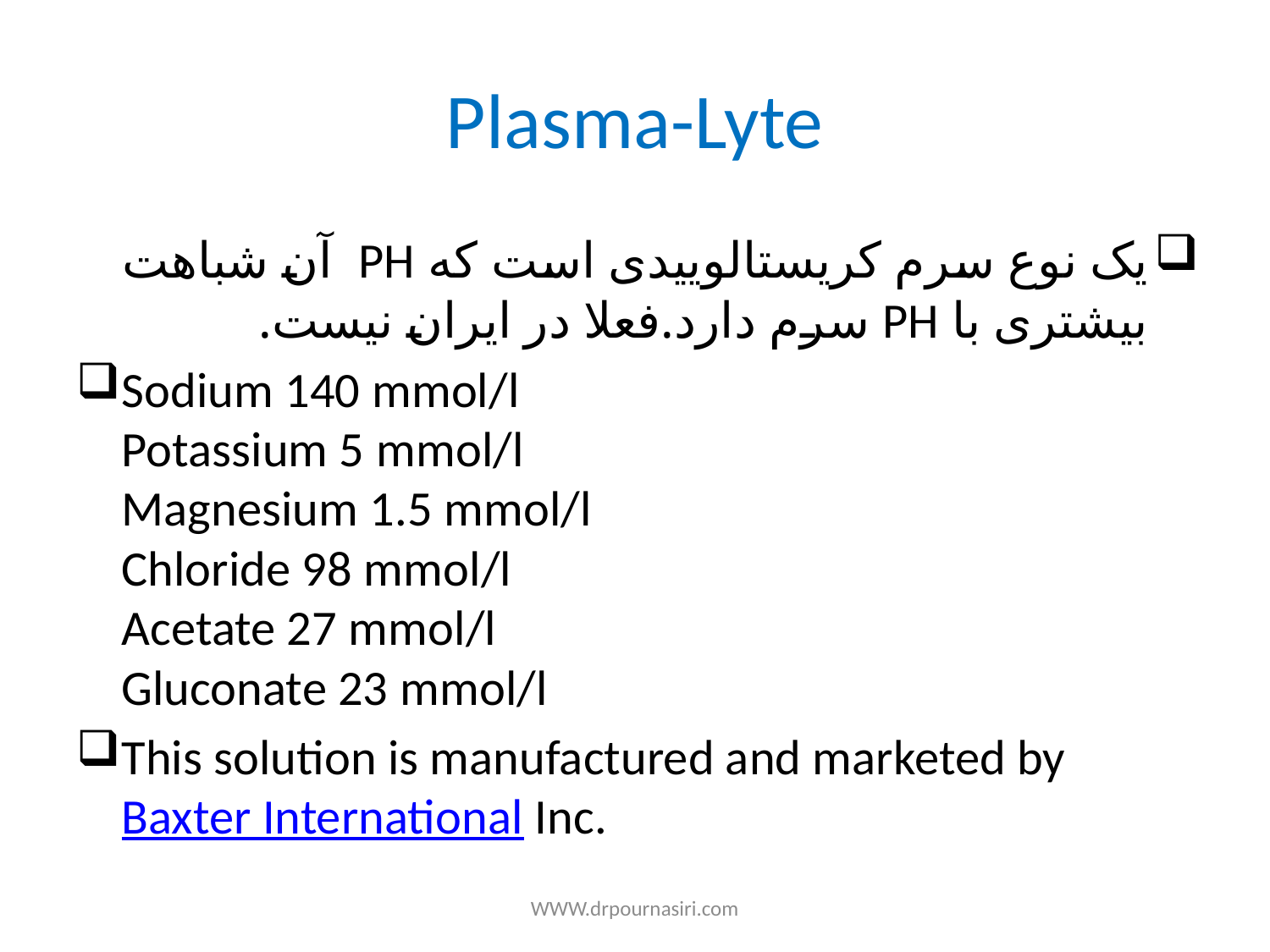

# Plasma-Lyte
یک نوع سرم کریستالوییدی است که PH  آن شباهت بیشتری با PH سرم دارد.فعلا در ایران نیست.
Sodium 140 mmol/l
Potassium 5 mmol/l
Magnesium 1.5 mmol/l
Chloride 98 mmol/l
Acetate 27 mmol/l
Gluconate 23 mmol/l
This solution is manufactured and marketed by Baxter International Inc.

WWW.drpournasiri.com